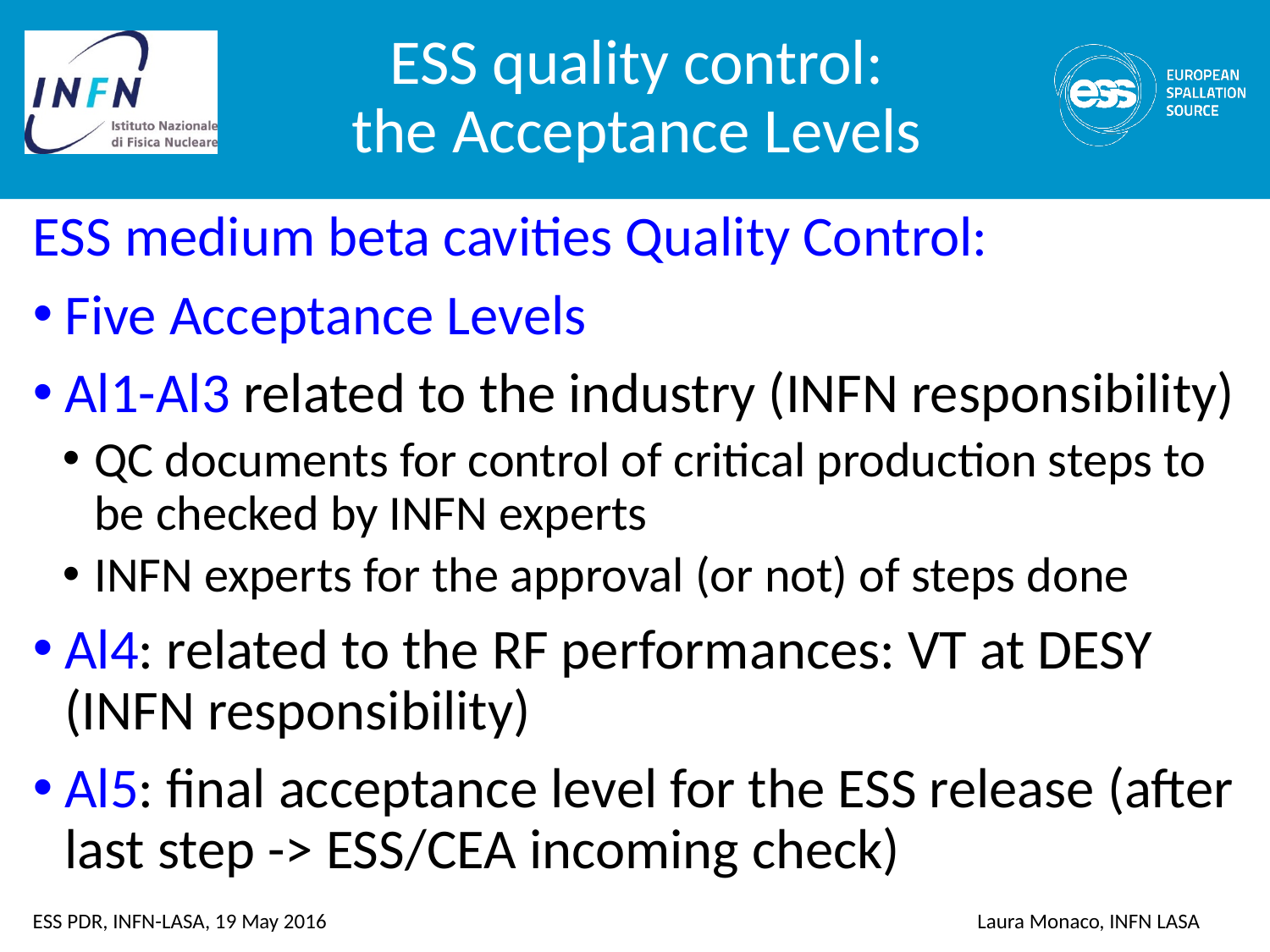

# ESS quality control: the Acceptance Levels
ESS medium beta cavities Quality Control:
Five Acceptance Levels
Al1-Al3 related to the industry (INFN responsibility)
QC documents for control of critical production steps to be checked by INFN experts
INFN experts for the approval (or not) of steps done
Al4: related to the RF performances: VT at DESY (INFN responsibility)
Al5: final acceptance level for the ESS release (after last step -> ESS/CEA incoming check)
ESS PDR, INFN-LASA, 19 May 2016
Laura Monaco, INFN LASA